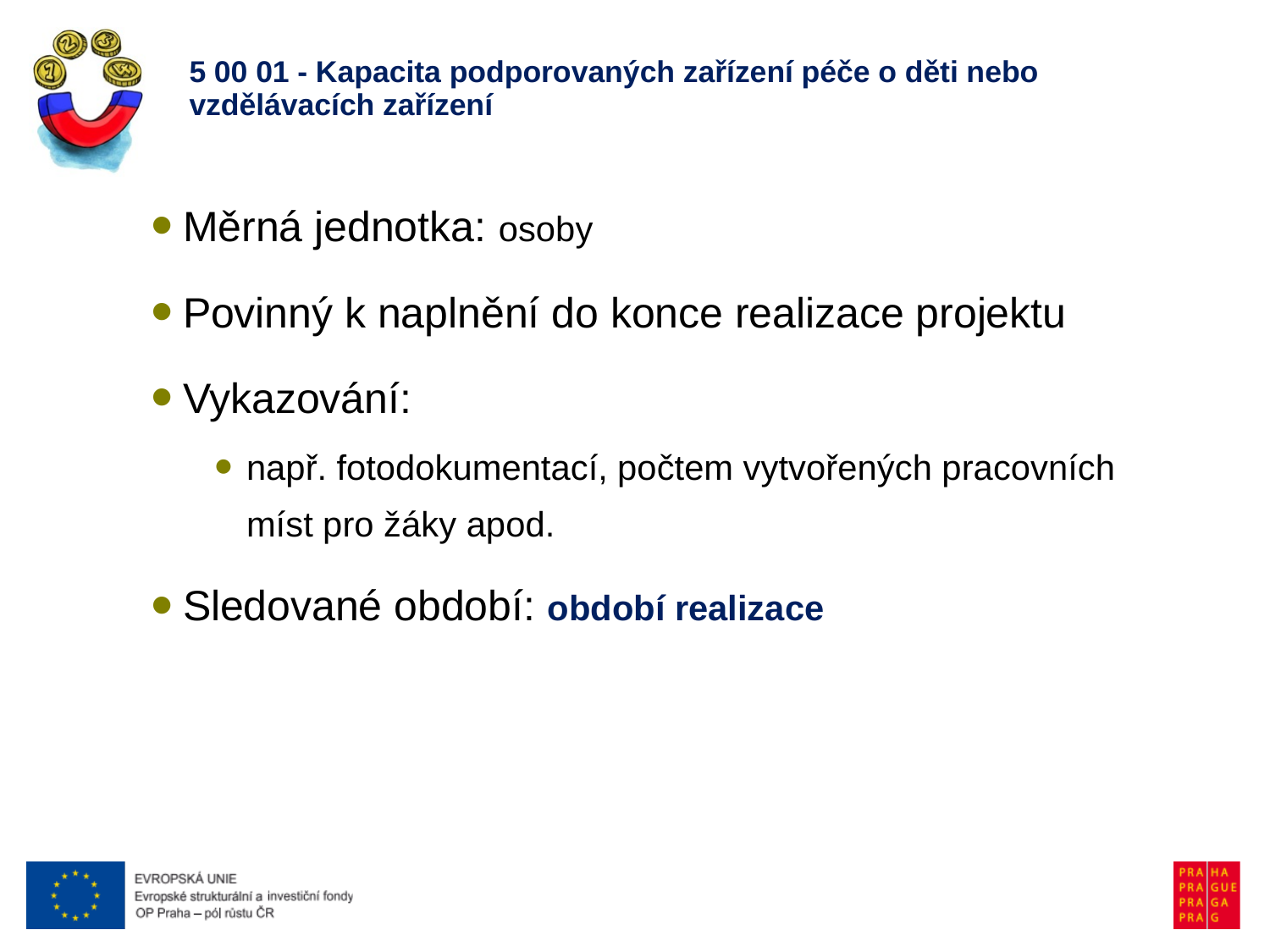

# 5 00 01 - Kapacita podporovaných zařízení péče o děti nebo vzdělávacích zařízení

Měrná jednotka: osoby
Povinný k naplnění do konce realizace projektu
Vykazování:
např. fotodokumentací, počtem vytvořených pracovních míst pro žáky apod.
Sledované období: období realizace